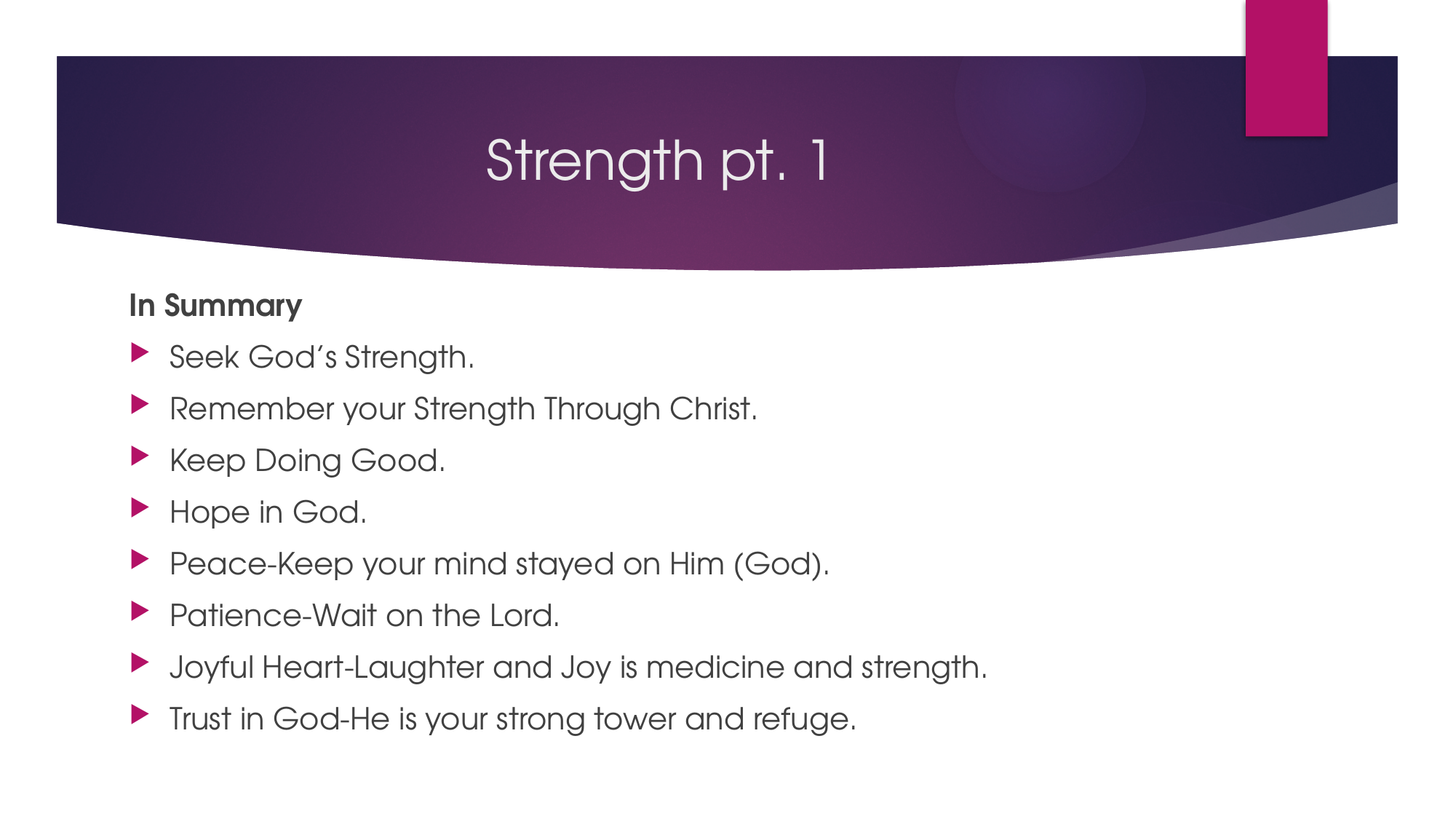

# Strength pt. 1
In Summary
Seek God’s Strength.
Remember your Strength Through Christ.
Keep Doing Good.
Hope in God.
Peace-Keep your mind stayed on Him (God).
Patience-Wait on the Lord.
Joyful Heart-Laughter and Joy is medicine and strength.
Trust in God-He is your strong tower and refuge.